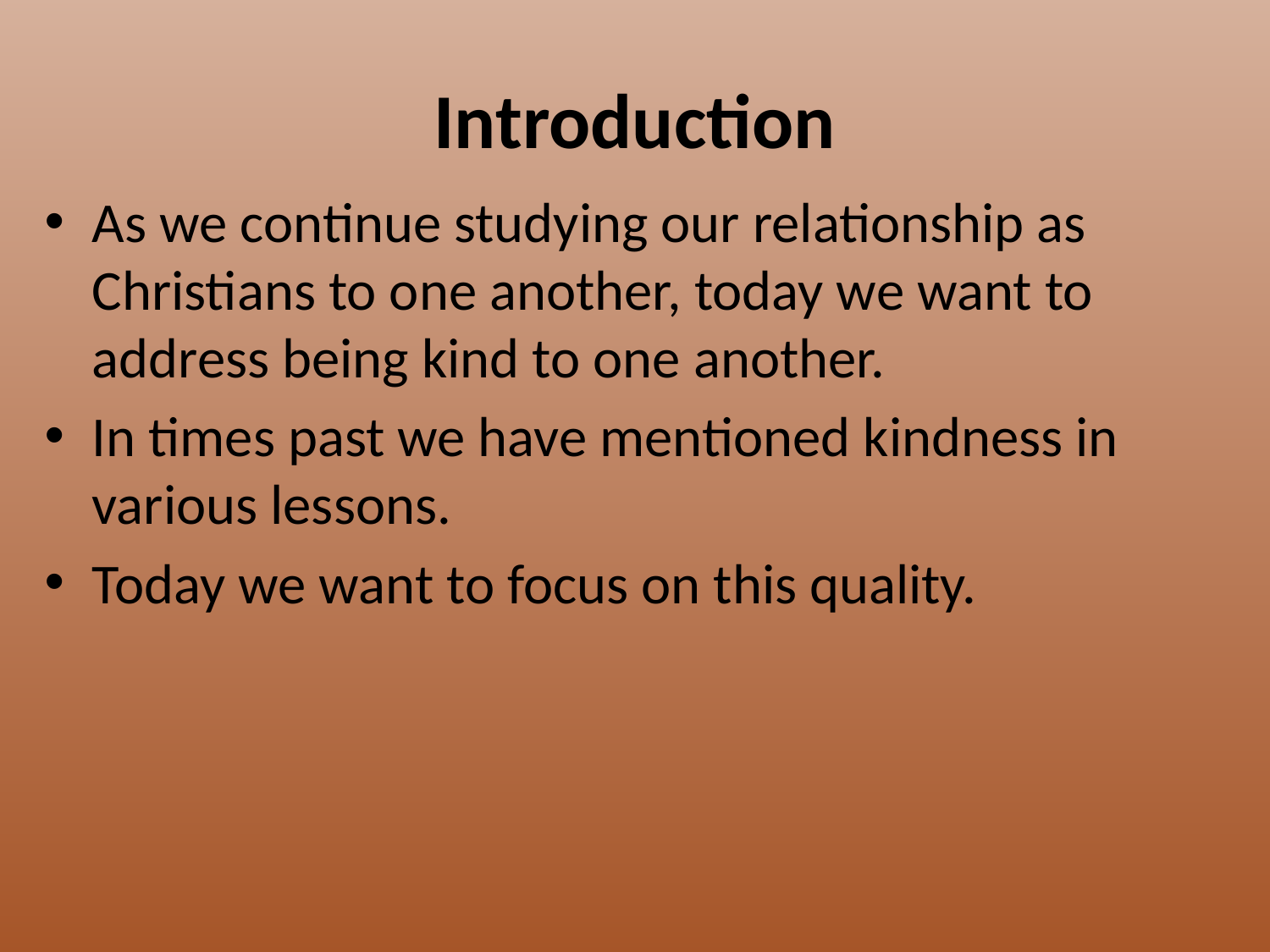

# Introduction
As we continue studying our relationship as Christians to one another, today we want to address being kind to one another.
In times past we have mentioned kindness in various lessons.
Today we want to focus on this quality.